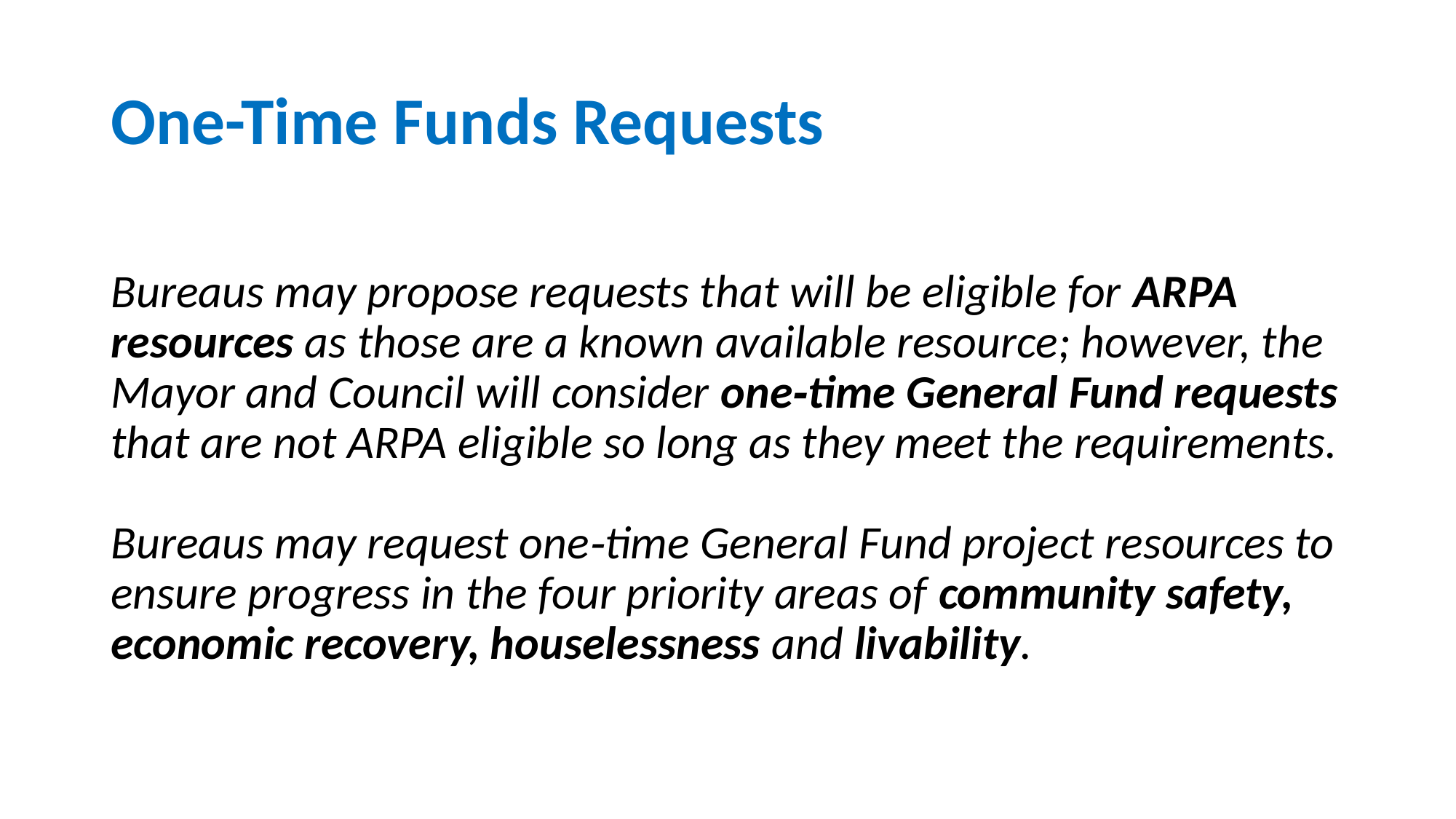

# One-Time Funds Requests

Bureaus may propose requests that will be eligible for ARPA resources as those are a known available resource; however, the Mayor and Council will consider one‐time General Fund requests that are not ARPA eligible so long as they meet the requirements.

Bureaus may request one‐time General Fund project resources to ensure progress in the four priority areas of community safety, economic recovery, houselessness and livability.